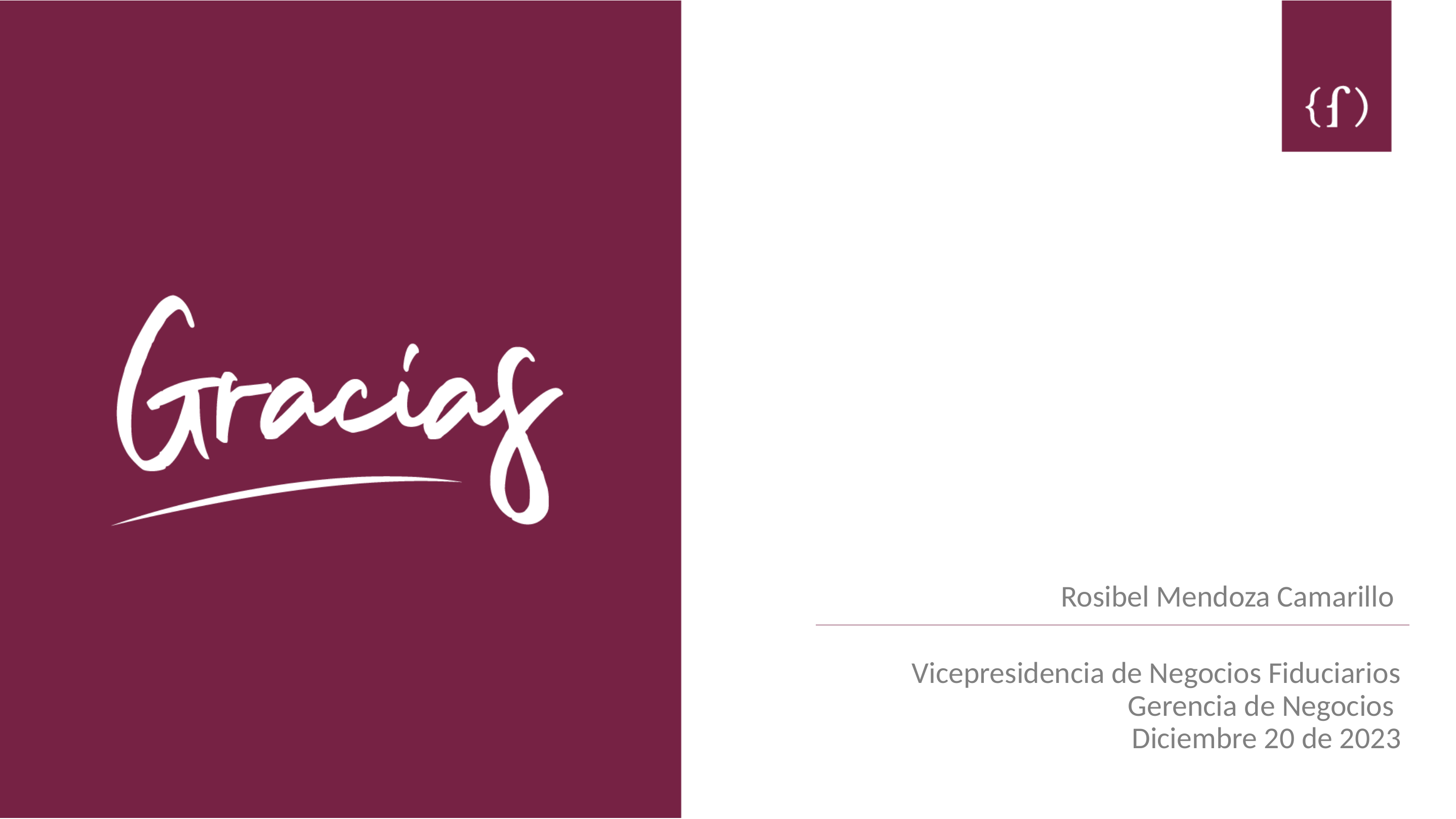

Rosibel Mendoza Camarillo
Vicepresidencia de Negocios Fiduciarios
Gerencia de Negocios
Diciembre 20 de 2023